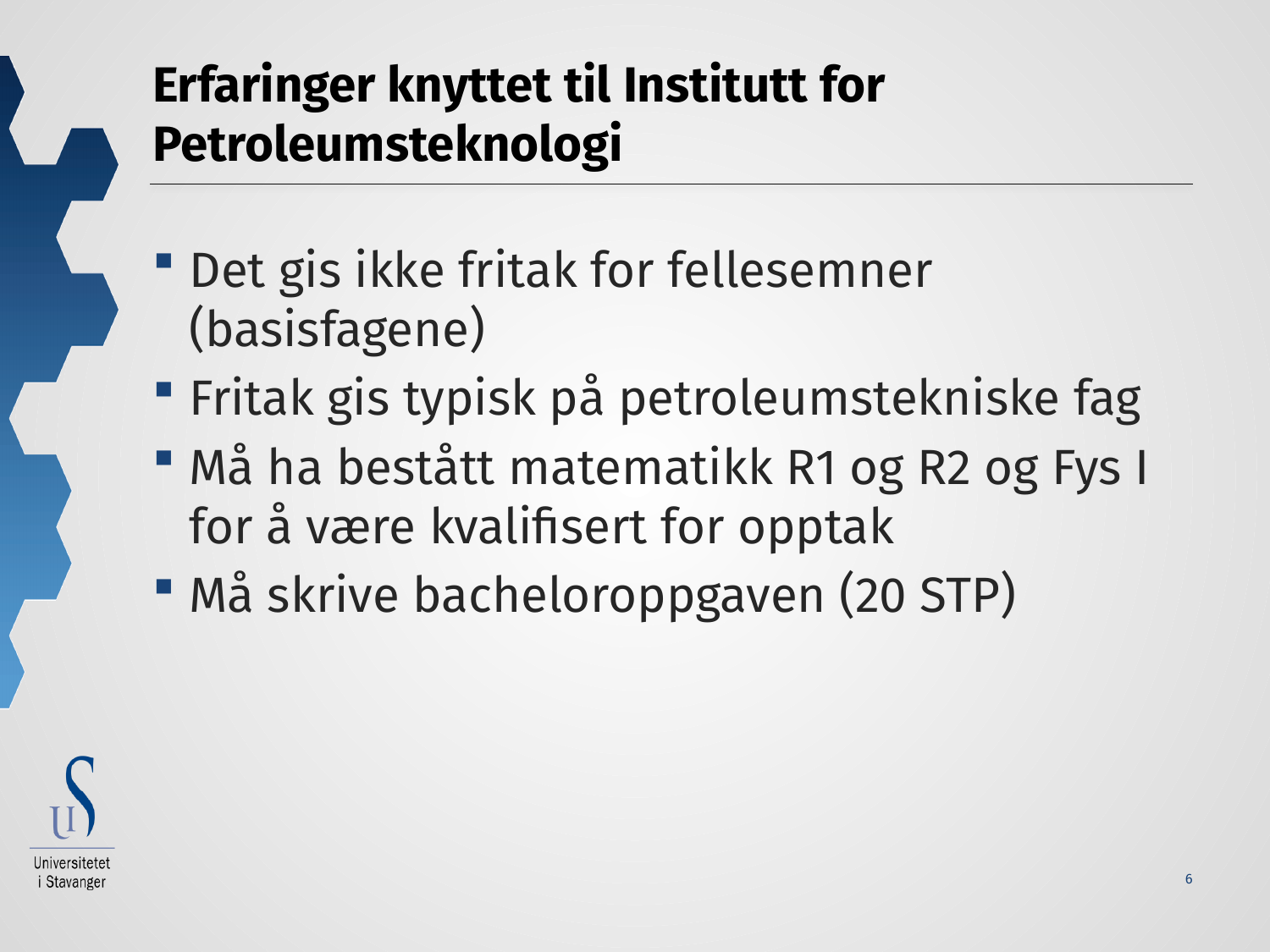

# Erfaringer knyttet til Institutt for Petroleumsteknologi
Det gis ikke fritak for fellesemner (basisfagene)
Fritak gis typisk på petroleumstekniske fag
Må ha bestått matematikk R1 og R2 og Fys I for å være kvalifisert for opptak
Må skrive bacheloroppgaven (20 STP)